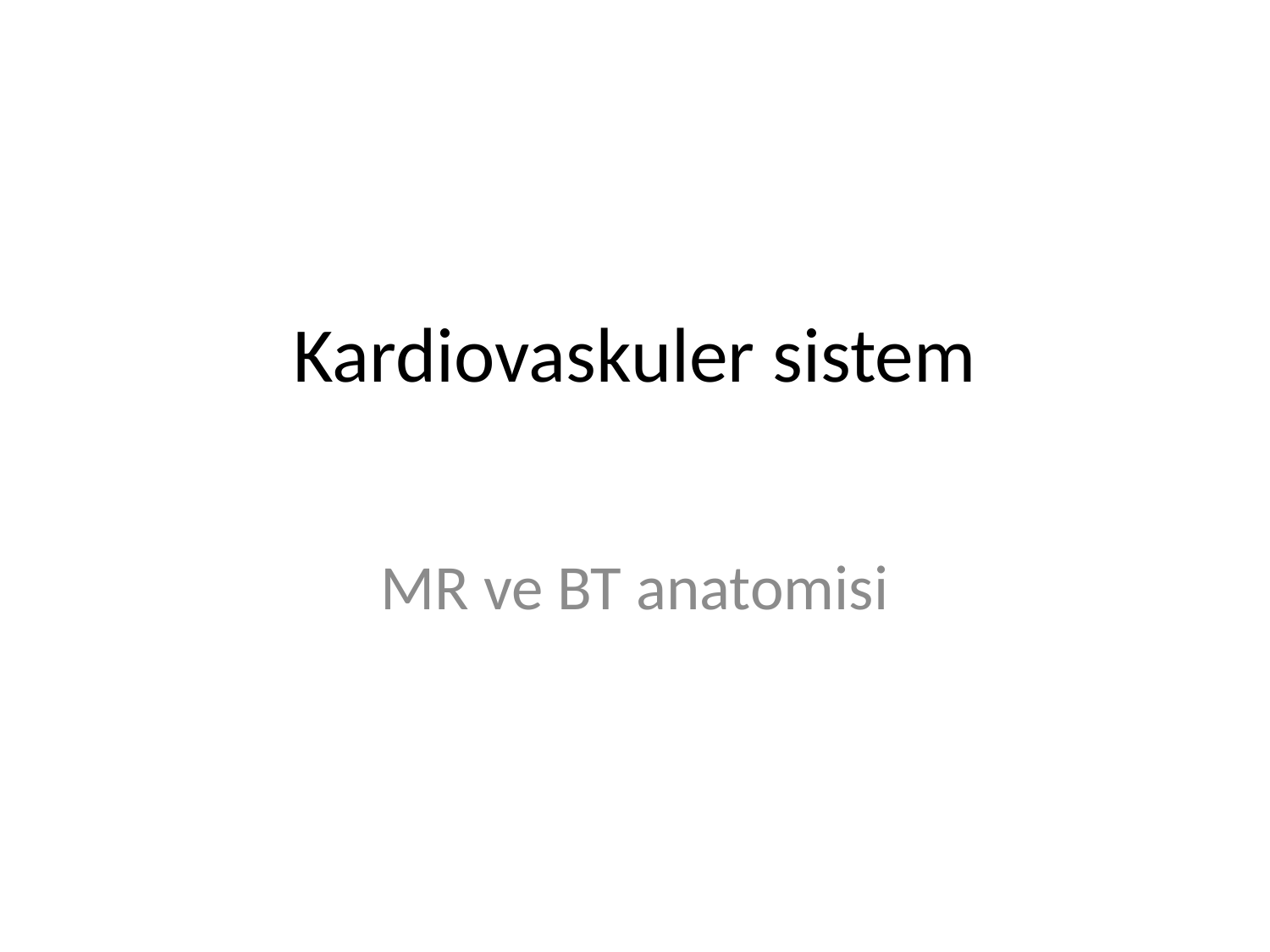

# Kardiovaskuler sistem
MR ve BT anatomisi